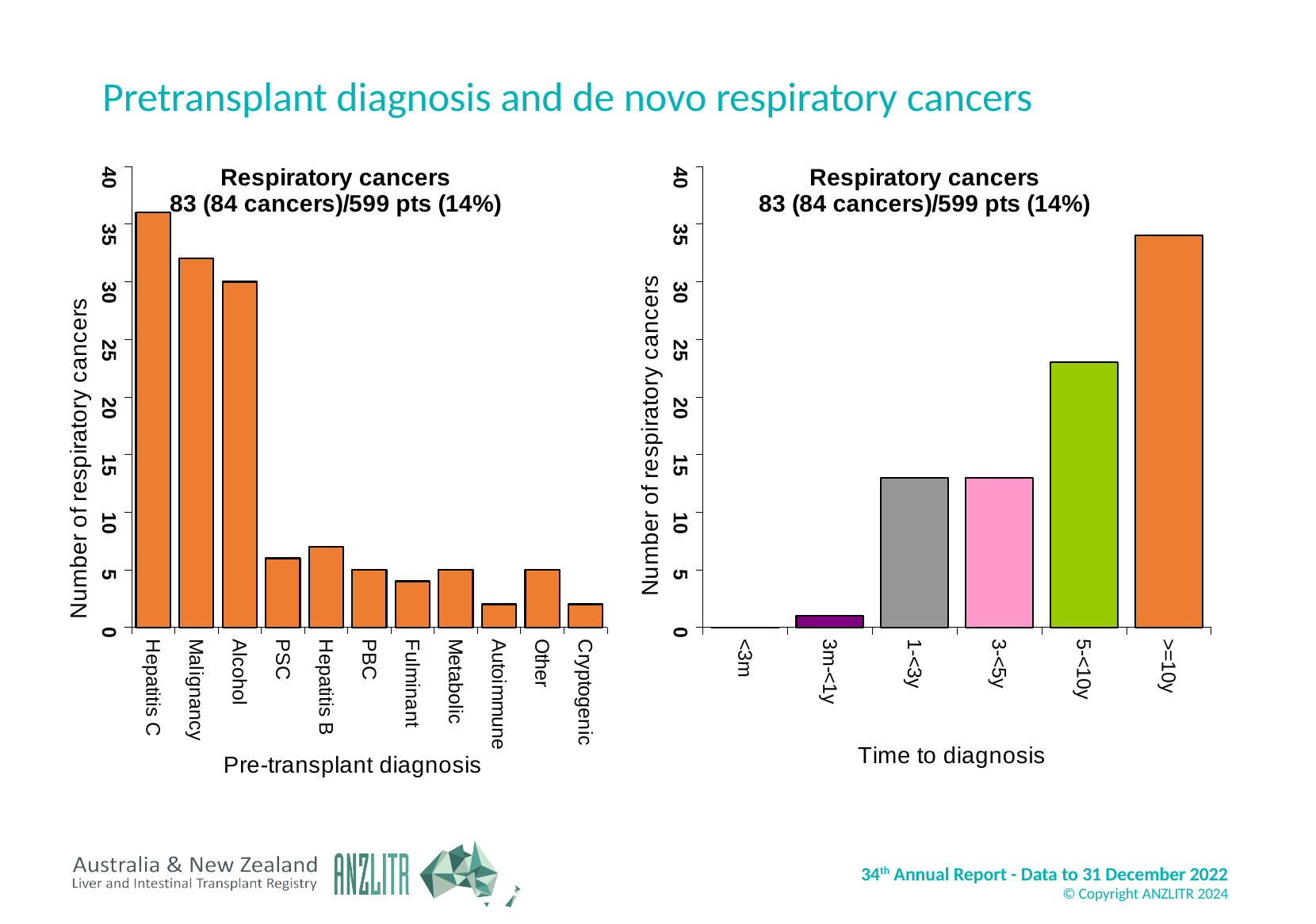

# Pretransplant diagnosis and de novo respiratory cancers

### Chart: Respiratory cancers
83 (84 cancers)/599 pts (14%)

| Category | Respiratory |
|---|---|
| Hepatitis C | 36.0 |
| Malignancy | 32.0 |
| Alcohol | 30.0 |
| PSC | 6.0 |
| Hepatitis B | 7.0 |
| PBC | 5.0 |
| Fulminant | 4.0 |
| Metabolic | 5.0 |
| Autoimmune | 2.0 |
| Other | 5.0 |
| Cryptogenic | 2.0 |

### Chart: Respiratory cancers
83 (84 cancers)/599 pts (14%)

| Category | Respiratory |
|---|---|
| <3m | 0.0 |
| 3m-<1y | 1.0 |
| 1-<3y | 13.0 |
| 3-<5y | 13.0 |
| 5-<10y | 23.0 |
| >=10y | 34.0 |